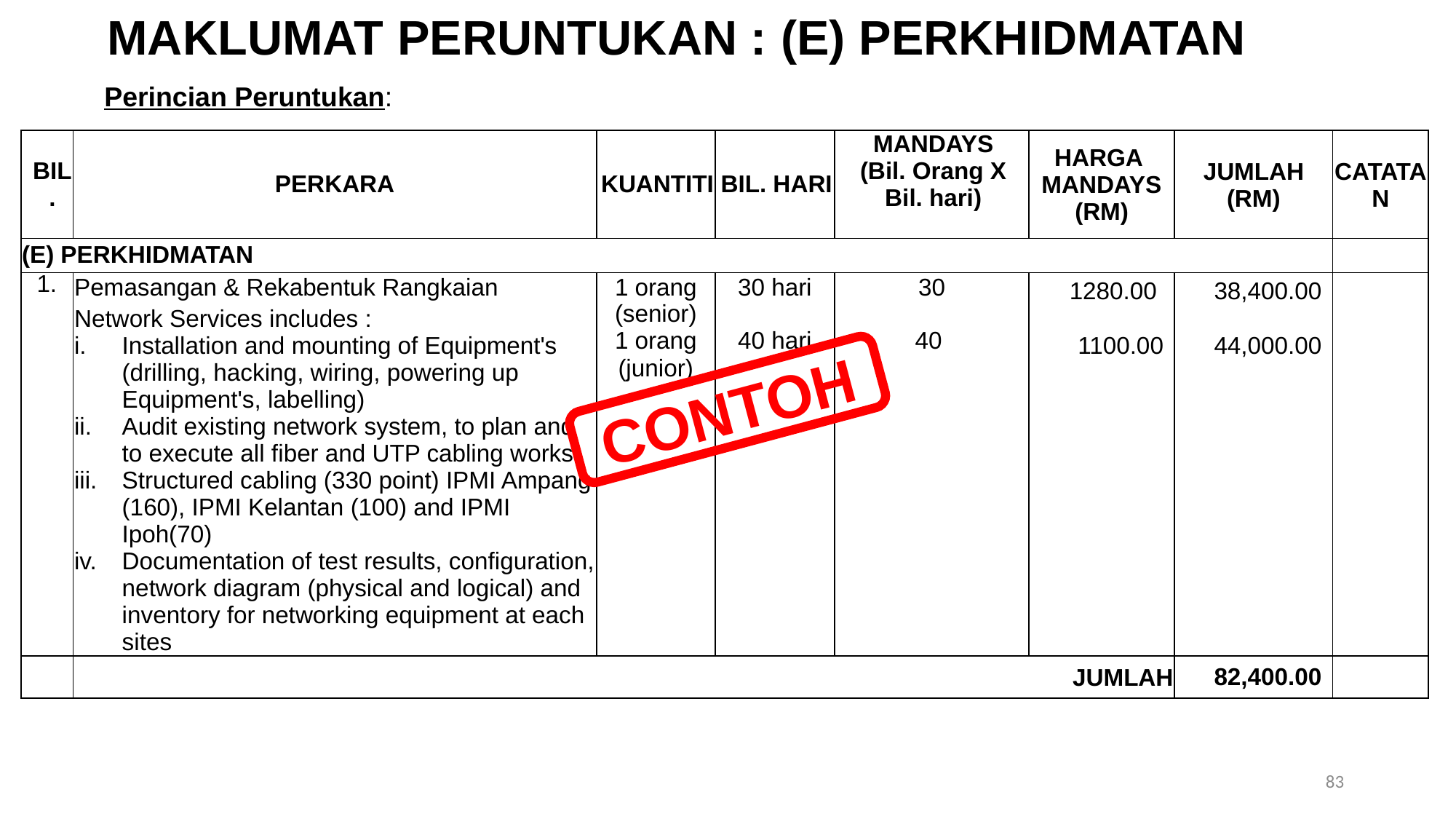

MAKLUMAT PERUNTUKAN : (E) PERKHIDMATAN
Perincian Peruntukan:
| BIL. | PERKARA | KUANTITI | BIL. HARI | MANDAYS (Bil. Orang X Bil. hari) | HARGA MANDAYS (RM) | JUMLAH (RM) | CATATAN |
| --- | --- | --- | --- | --- | --- | --- | --- |
| (E) PERKHIDMATAN |  |  |  |  |  |  |  |
| 1. | Pemasangan & Rekabentuk Rangkaian Network Services includes : Installation and mounting of Equipment's (drilling, hacking, wiring, powering up Equipment's, labelling) Audit existing network system, to plan and to execute all fiber and UTP cabling works Structured cabling (330 point) IPMI Ampang (160), IPMI Kelantan (100) and IPMI Ipoh(70) Documentation of test results, configuration, network diagram (physical and logical) and inventory for networking equipment at each sites | 1 orang (senior) 1 orang (junior) | 30 hari 40 hari | 30 40 | 1280.00 1100.00 | 38,400.00 44,000.00 |  |
|  | JUMLAH |  |  |  |  | 82,400.00 |  |
CONTOH
83
NOTA :
1. Sekiranya perkhidmatan berdasarkan gaji/upah pekerja, perlu menggunakan format ini
2. Bilangan hari bekerja = 22 hari sebulan